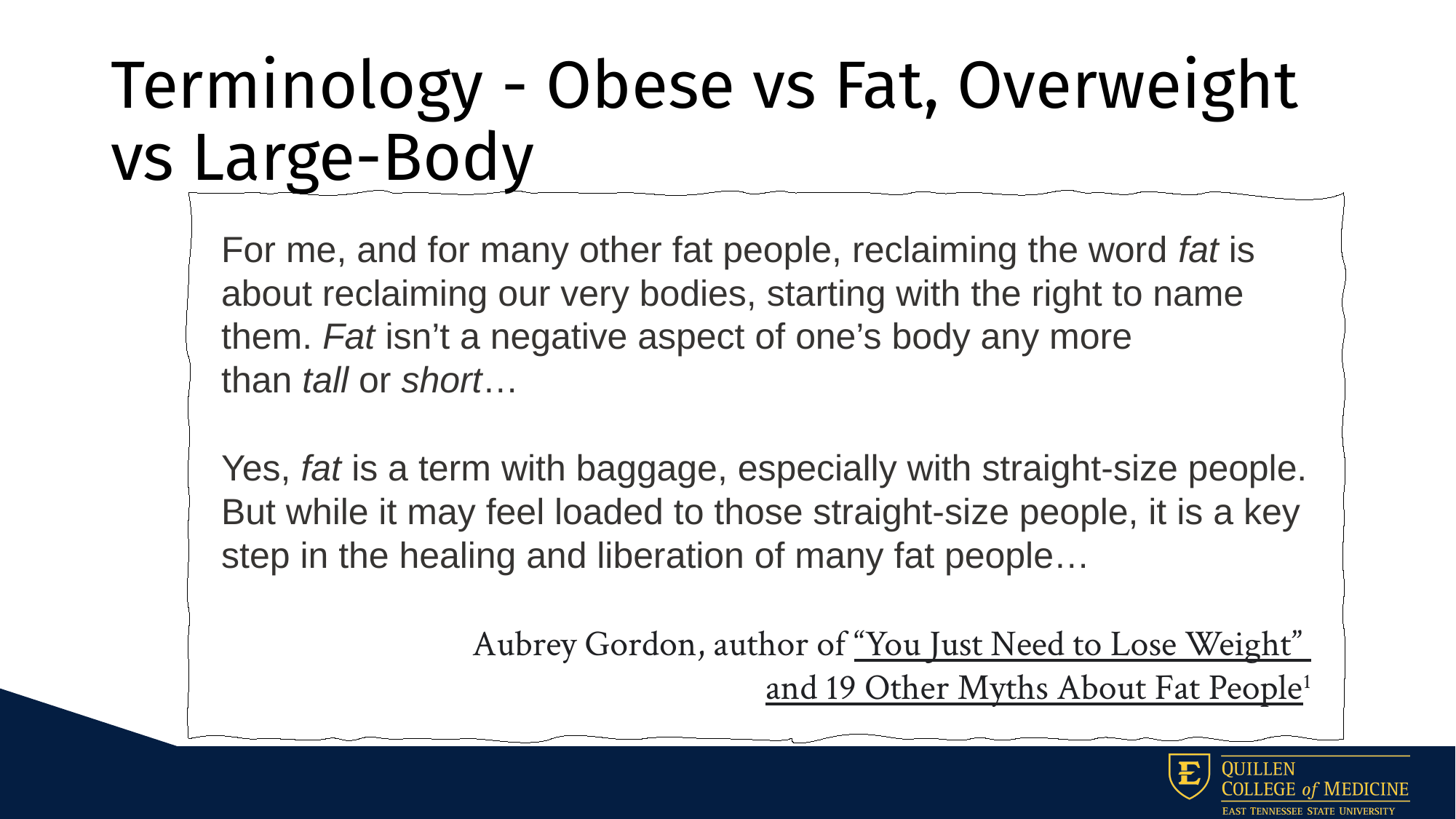

# Terminology - Obese vs Fat, Overweight vs Large-Body
For me, and for many other fat people, reclaiming the word fat is about reclaiming our very bodies, starting with the right to name them. Fat isn’t a negative aspect of one’s body any more than tall or short…

Yes, fat is a term with baggage, especially with straight-size people. But while it may feel loaded to those straight-size people, it is a key step in the healing and liberation of many fat people…

Aubrey Gordon, author of “You Just Need to Lose Weight”
and 19 Other Myths About Fat People1